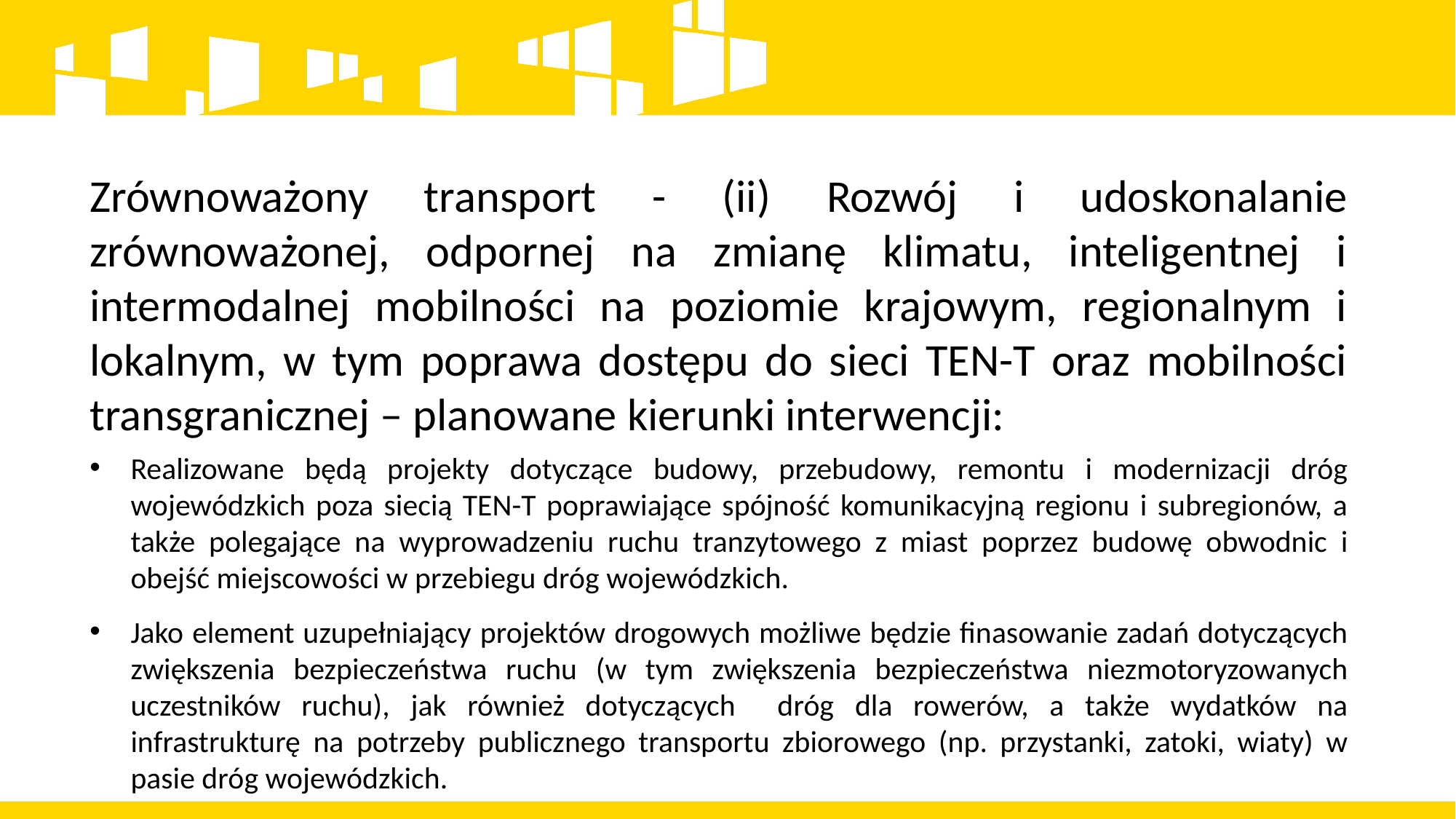

Zrównoważony transport - (ii) Rozwój i udoskonalanie zrównoważonej, odpornej na zmianę klimatu, inteligentnej i intermodalnej mobilności na poziomie krajowym, regionalnym i lokalnym, w tym poprawa dostępu do sieci TEN-T oraz mobilności transgranicznej – planowane kierunki interwencji:
Realizowane będą projekty dotyczące budowy, przebudowy, remontu i modernizacji dróg wojewódzkich poza siecią TEN-T poprawiające spójność komunikacyjną regionu i subregionów, a także polegające na wyprowadzeniu ruchu tranzytowego z miast poprzez budowę obwodnic i obejść miejscowości w przebiegu dróg wojewódzkich.
Jako element uzupełniający projektów drogowych możliwe będzie finasowanie zadań dotyczących zwiększenia bezpieczeństwa ruchu (w tym zwiększenia bezpieczeństwa niezmotoryzowanych uczestników ruchu), jak również dotyczących  dróg dla rowerów, a także wydatków na infrastrukturę na potrzeby publicznego transportu zbiorowego (np. przystanki, zatoki, wiaty) w pasie dróg wojewódzkich.